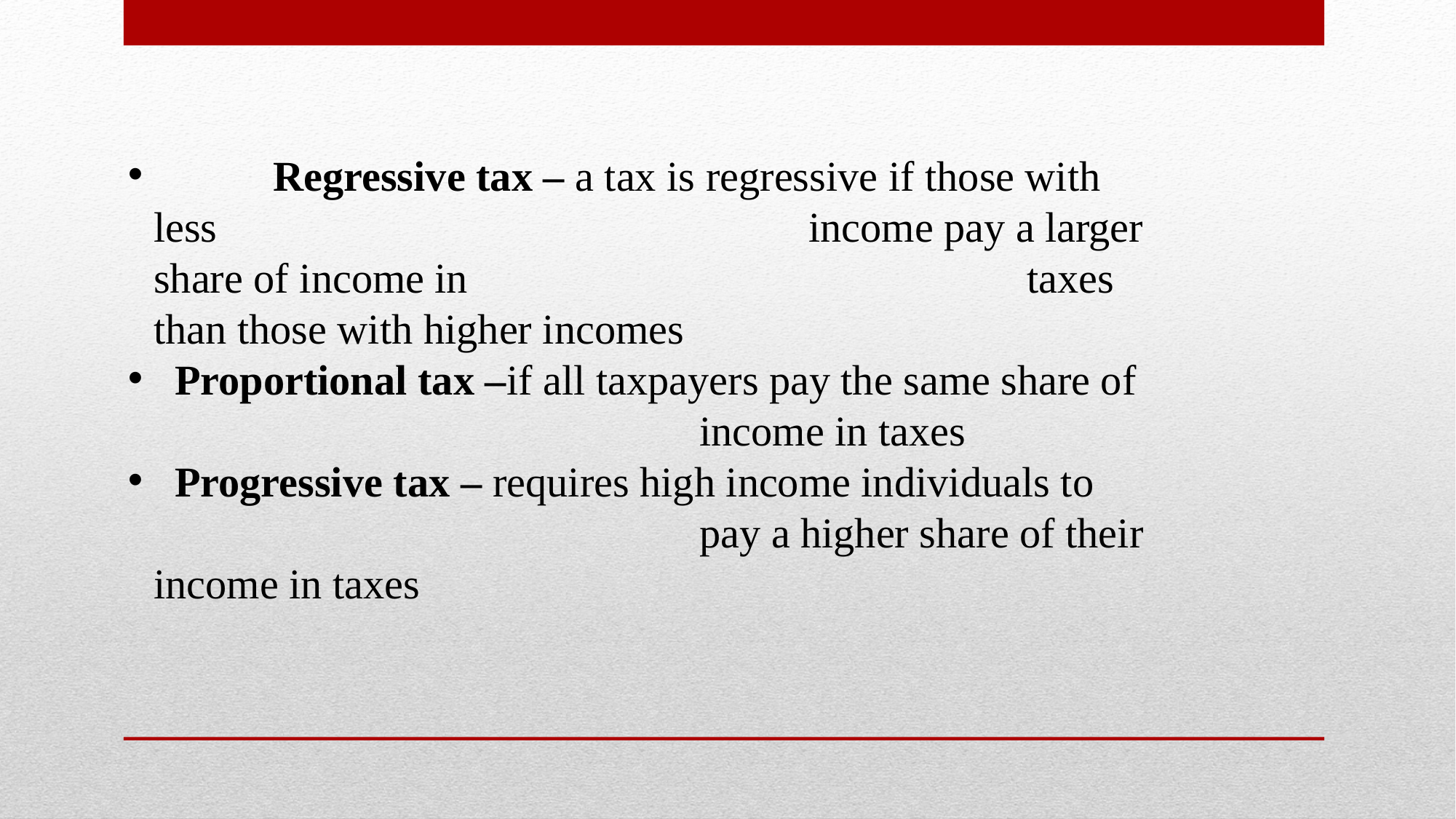

Regressive tax – a tax is regressive if those with less 						income pay a larger share of income in 						taxes than those with higher incomes
  Proportional tax –if all taxpayers pay the same share of 					income in taxes
  Progressive tax – requires high income individuals to 						pay a higher share of their income in taxes